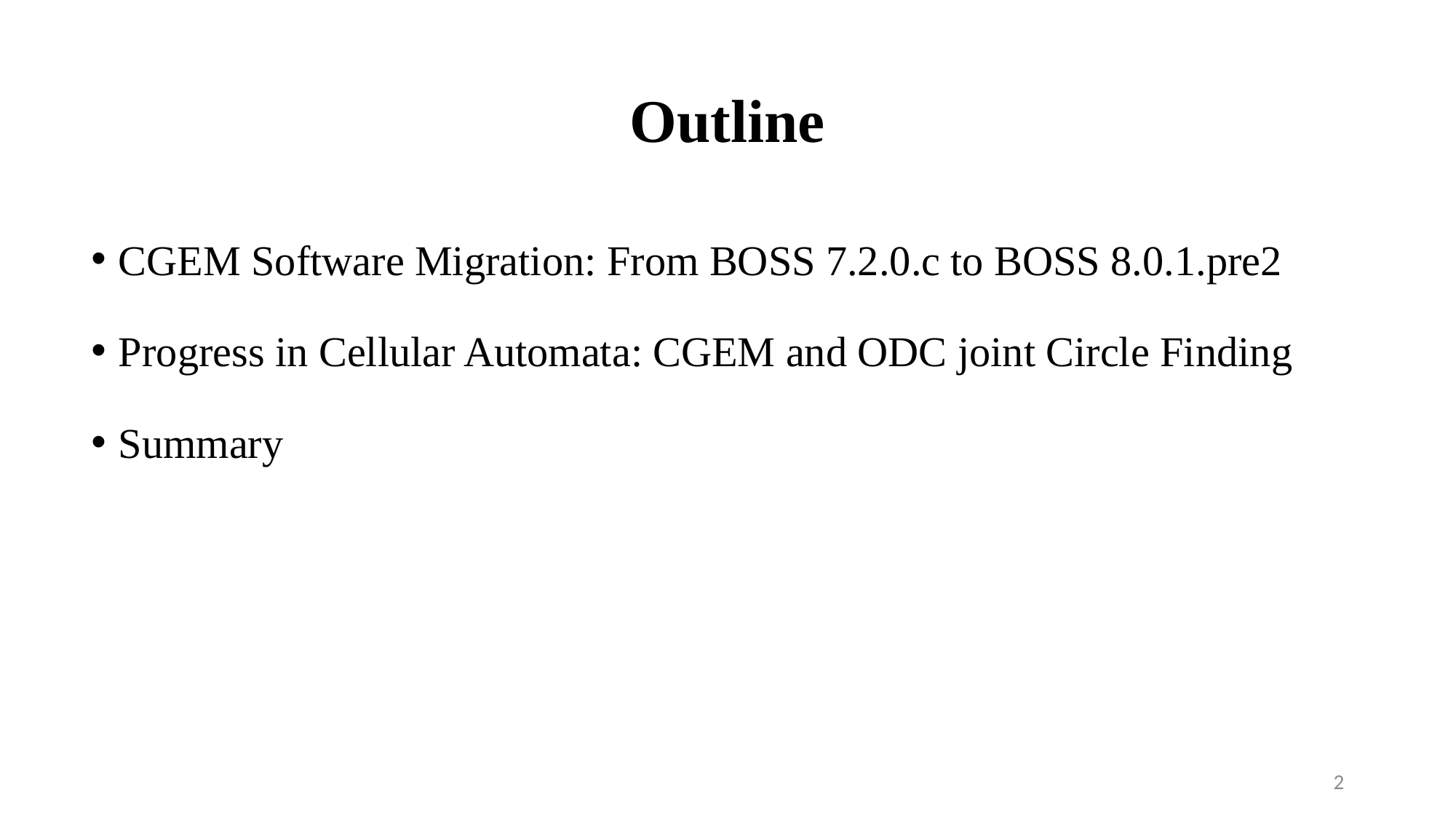

# Outline
CGEM Software Migration: From BOSS 7.2.0.c to BOSS 8.0.1.pre2
Progress in Cellular Automata: CGEM and ODC joint Circle Finding
Summary
2